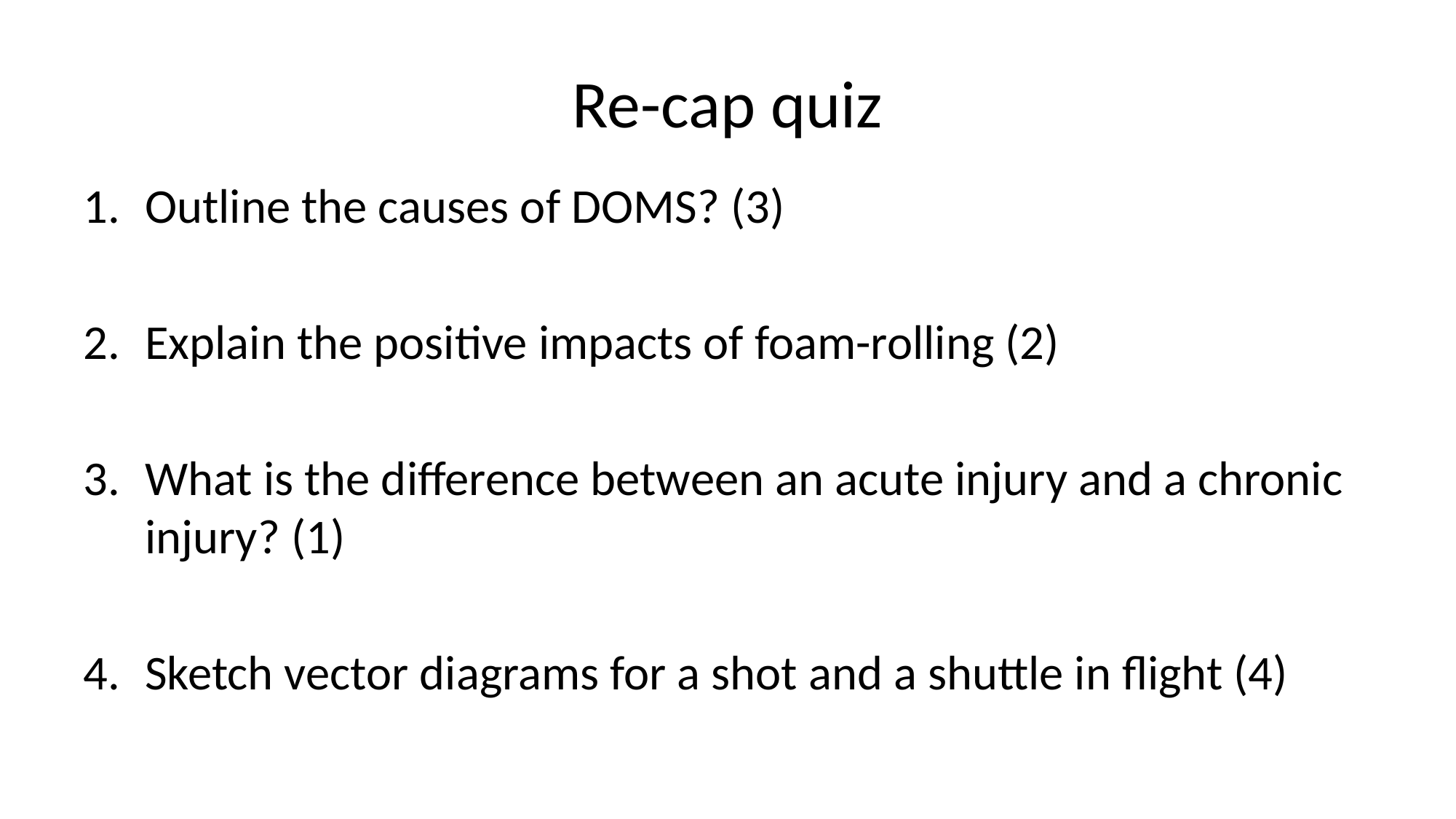

# Re-cap quiz
Outline the causes of DOMS? (3)

Explain the positive impacts of foam-rolling (2)

What is the difference between an acute injury and a chronic injury? (1)

Sketch vector diagrams for a shot and a shuttle in flight (4)